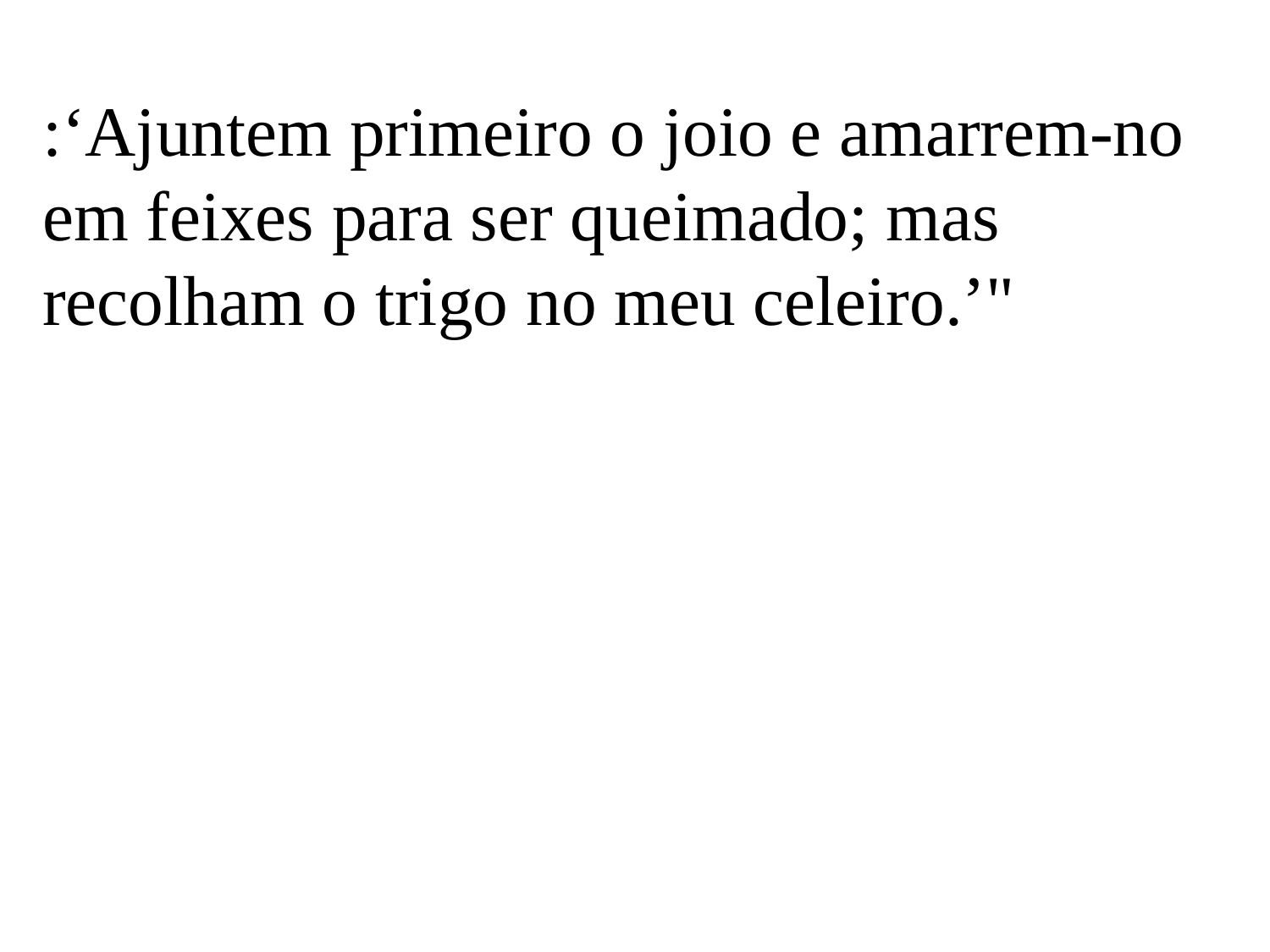

:‘Ajuntem primeiro o joio e amarrem-no em feixes para ser queimado; mas recolham o trigo no meu celeiro.’"